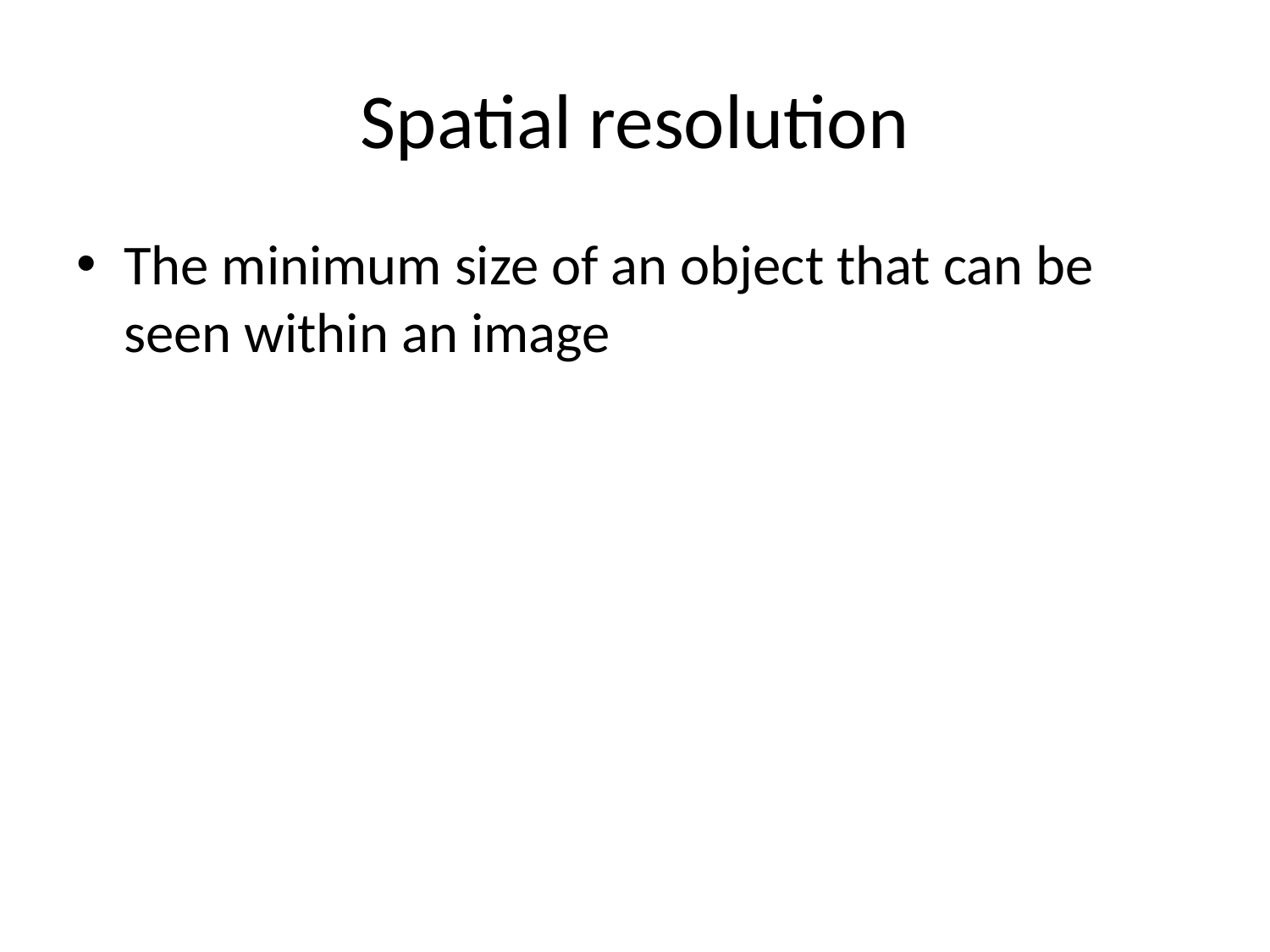

# Spatial resolution
The minimum size of an object that can be seen within an image